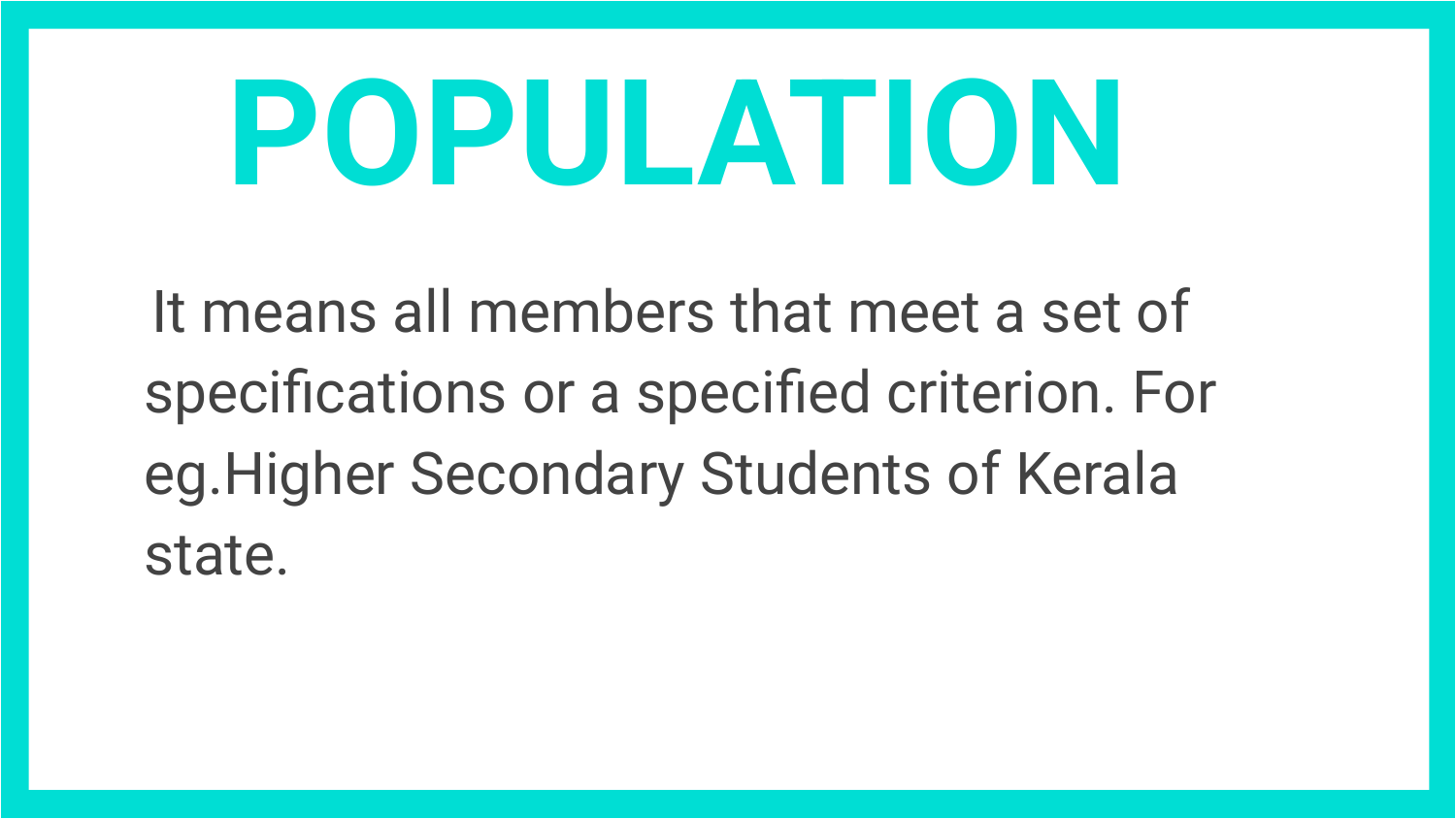

# POPULATION
 It means all members that meet a set of specifications or a specified criterion. For  eg.Higher Secondary Students of Kerala state.